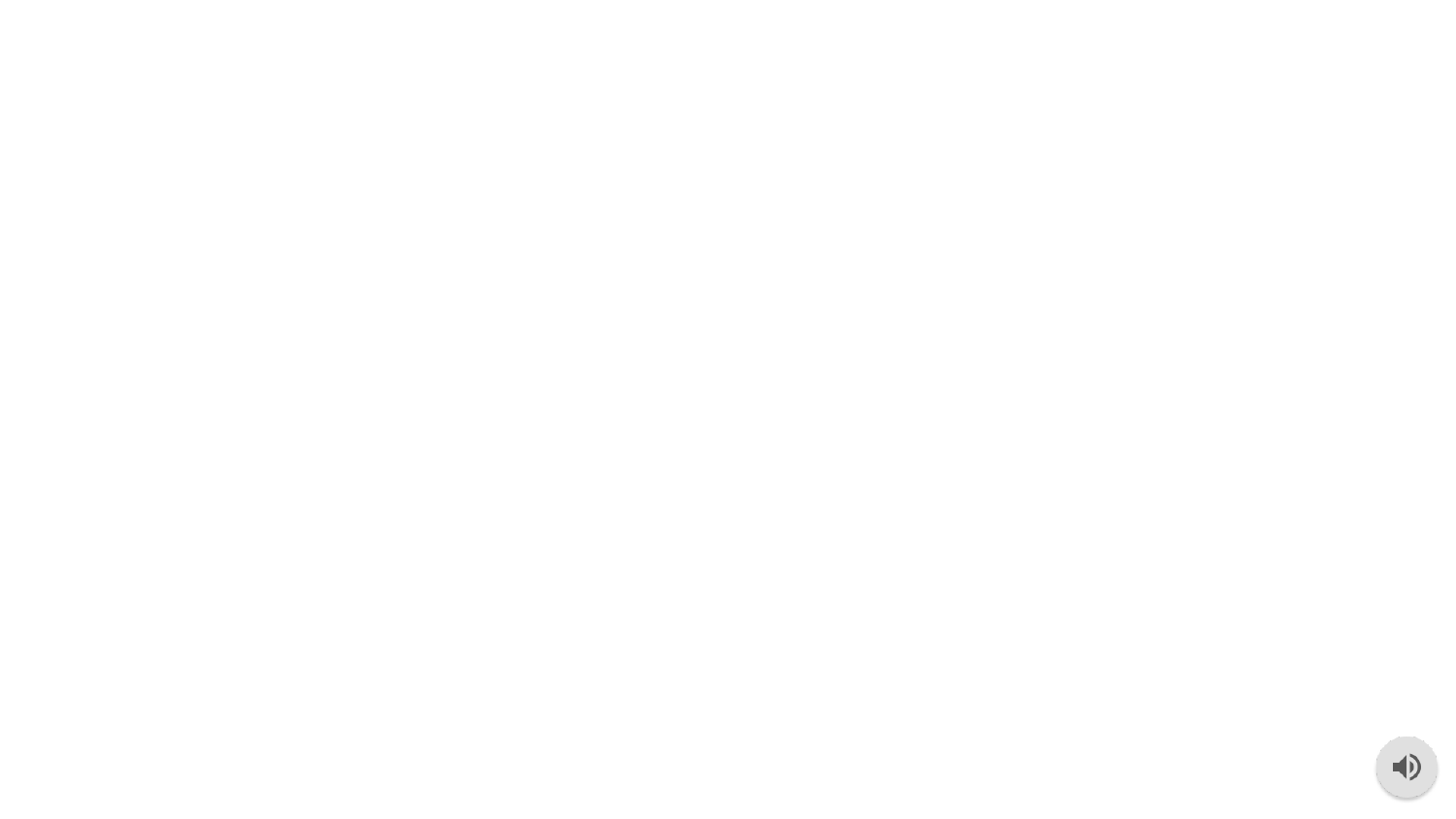

# 1. What were the factors that led to the  emergence of the Italian Renaissance?
2. How did the Italian Renaissance impact  modern Italy?
Research Questions

3. How prominent is the renaissance in  modern Italy?